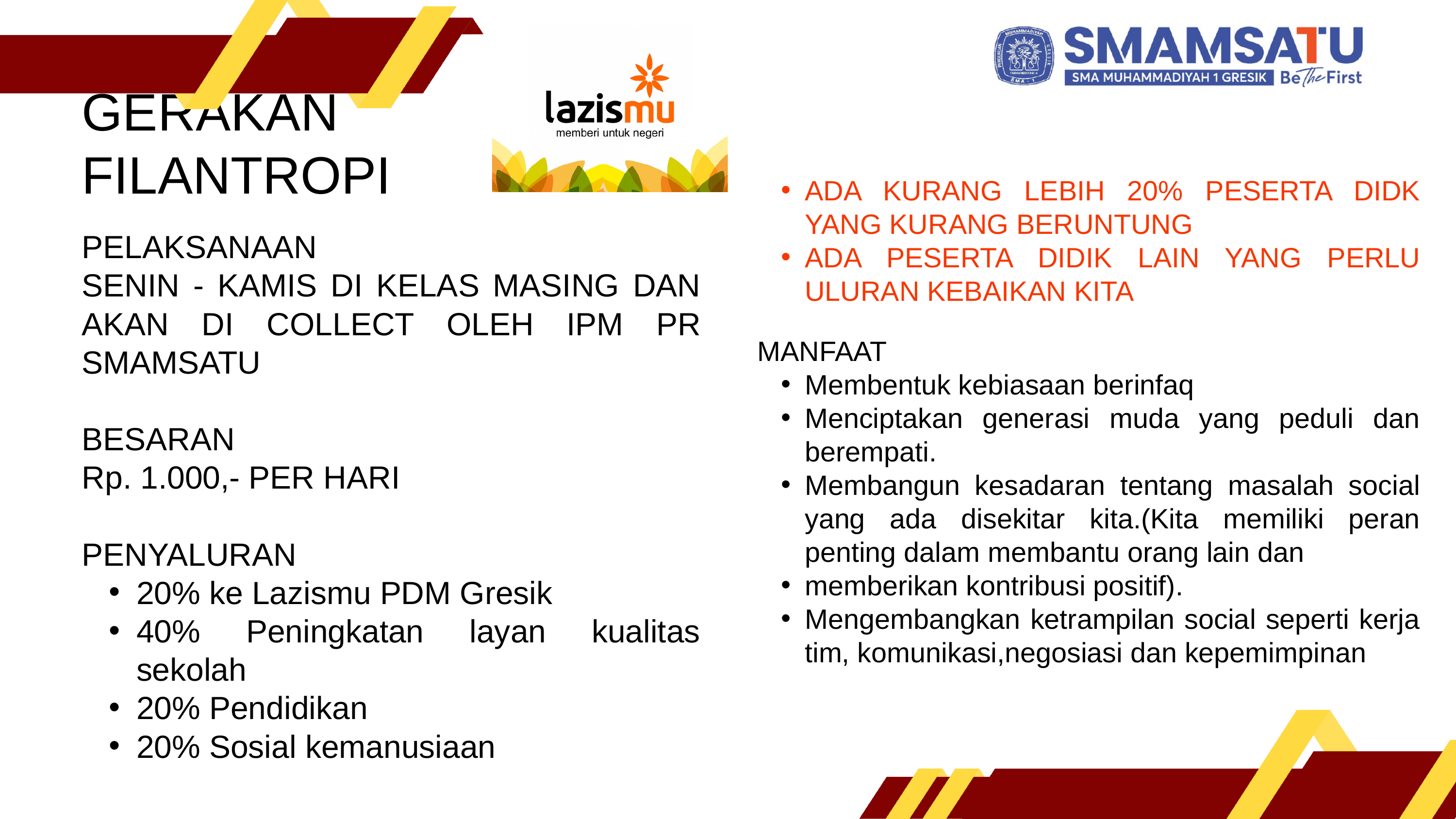

GERAKAN FILANTROPI
ADA KURANG LEBIH 20% PESERTA DIDK YANG KURANG BERUNTUNG
ADA PESERTA DIDIK LAIN YANG PERLU ULURAN KEBAIKAN KITA
PELAKSANAAN
SENIN - KAMIS DI KELAS MASING DAN AKAN DI COLLECT OLEH IPM PR SMAMSATU

BESARAN
Rp. 1.000,- PER HARI

PENYALURAN
20% ke Lazismu PDM Gresik
40% Peningkatan layan kualitas sekolah
20% Pendidikan
20% Sosial kemanusiaan
MANFAAT
Membentuk kebiasaan berinfaq
Menciptakan generasi muda yang peduli dan berempati.
Membangun kesadaran tentang masalah social yang ada disekitar kita.(Kita memiliki peran penting dalam membantu orang lain dan
memberikan kontribusi positif).
Mengembangkan ketrampilan social seperti kerja tim, komunikasi,negosiasi dan kepemimpinan